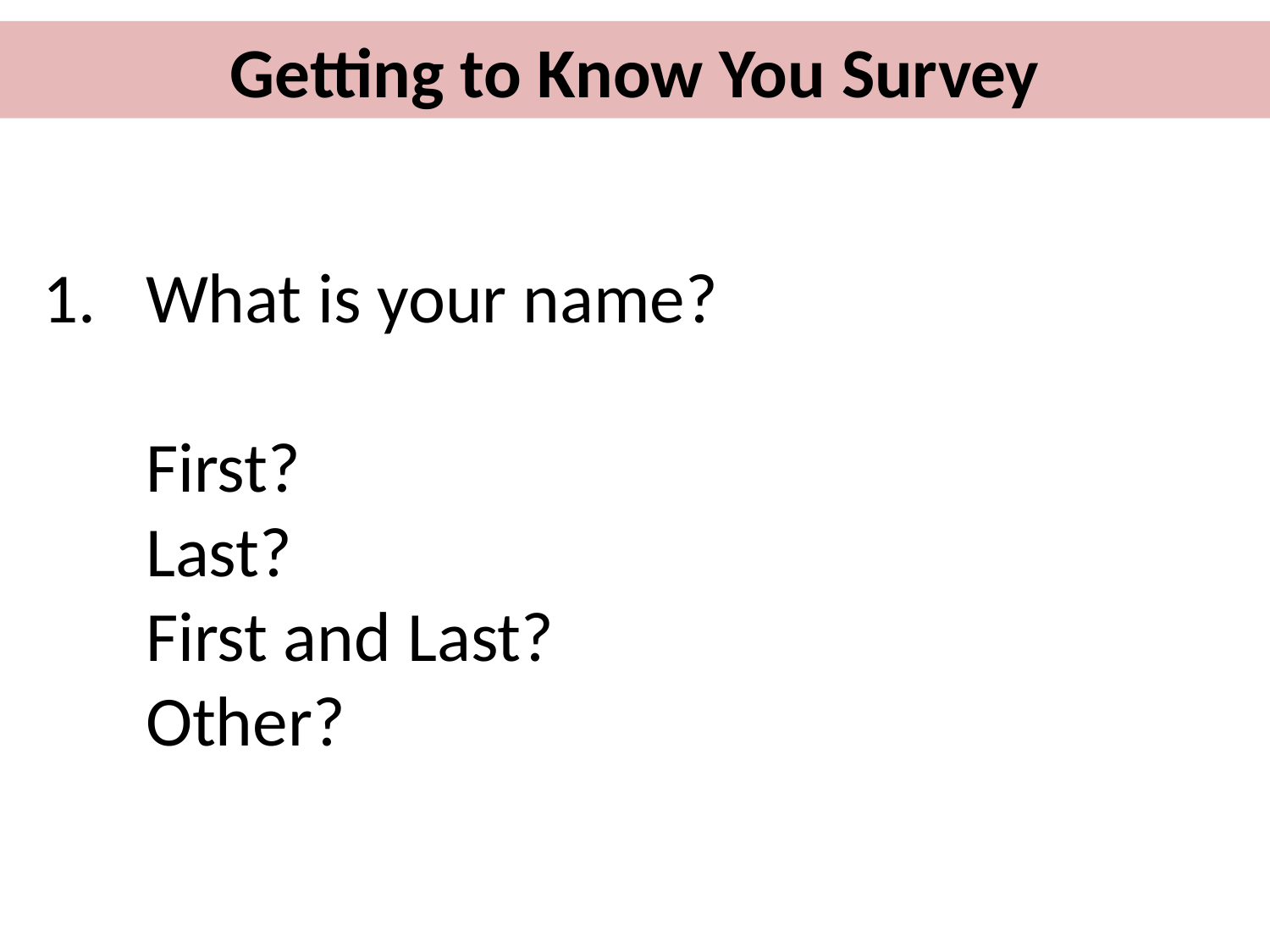

Getting to Know You Survey
90 seconds per person max please
What is your name?
First?
Last?
First and Last?
Other?